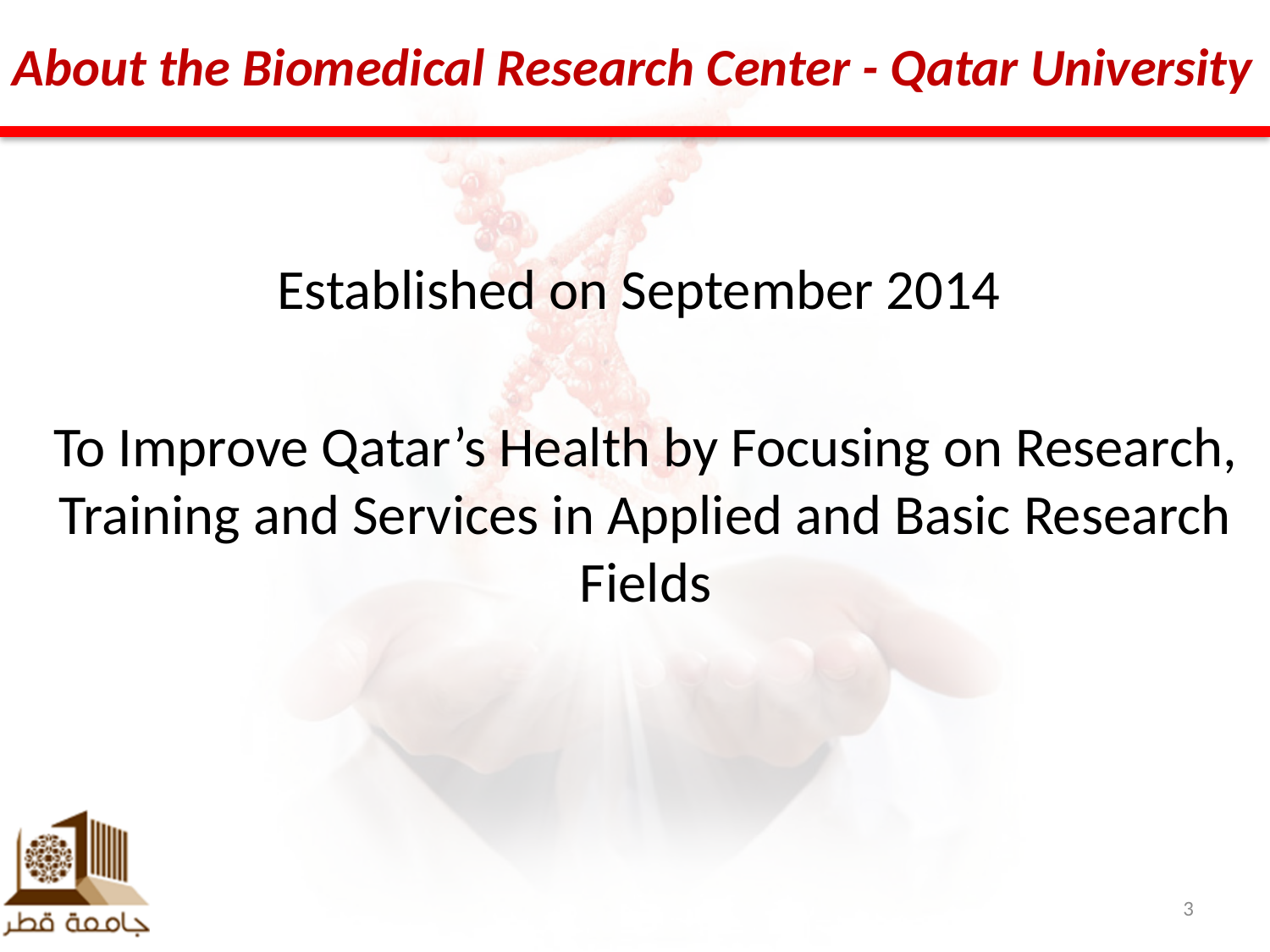

About the Biomedical Research Center - Qatar University

Established on September 2014

To Improve Qatar’s Health by Focusing on Research, Training and Services in Applied and Basic Research Fields
3